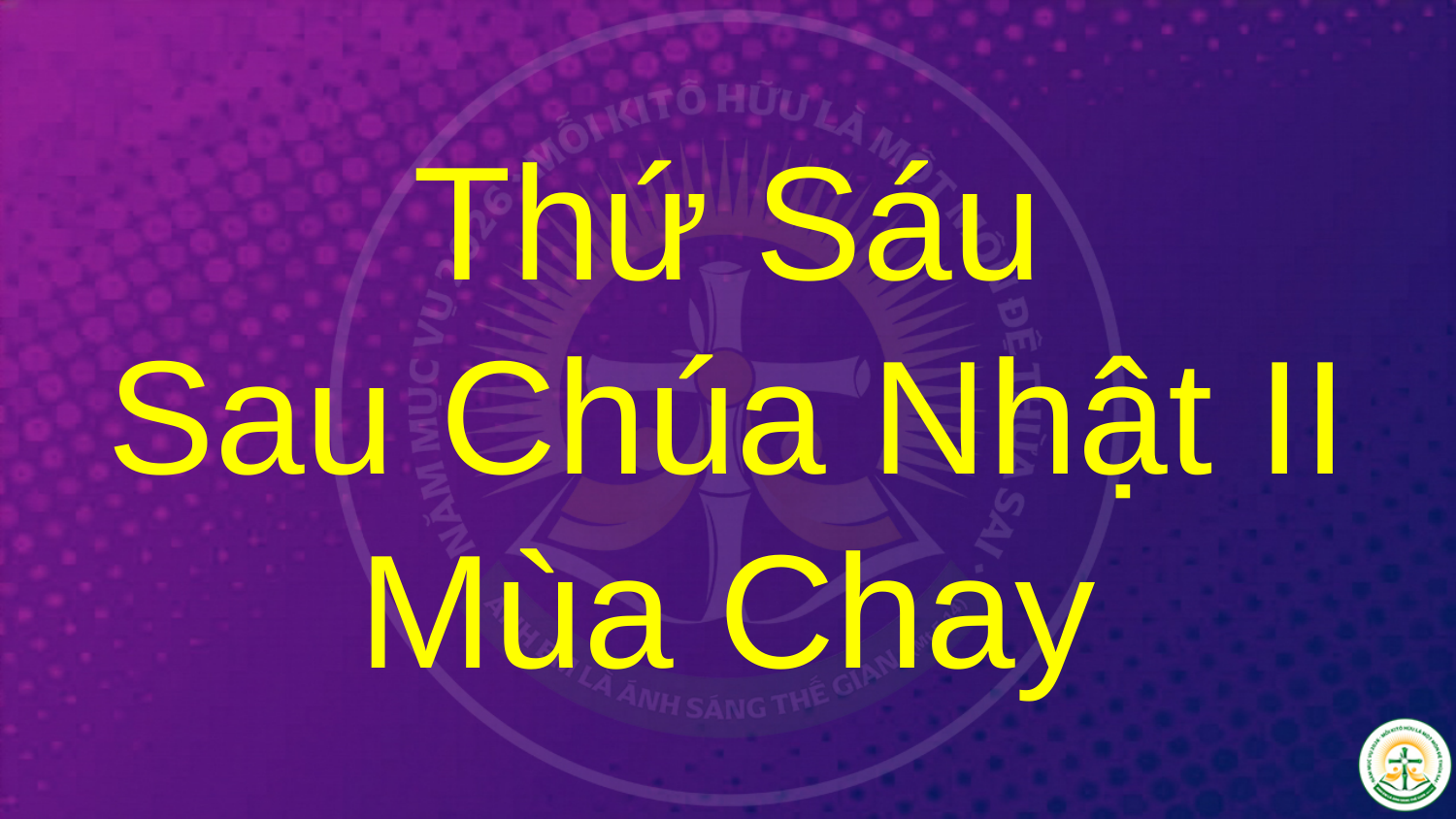

# Thứ Sáu Sau Chúa Nhật II Mùa Chay